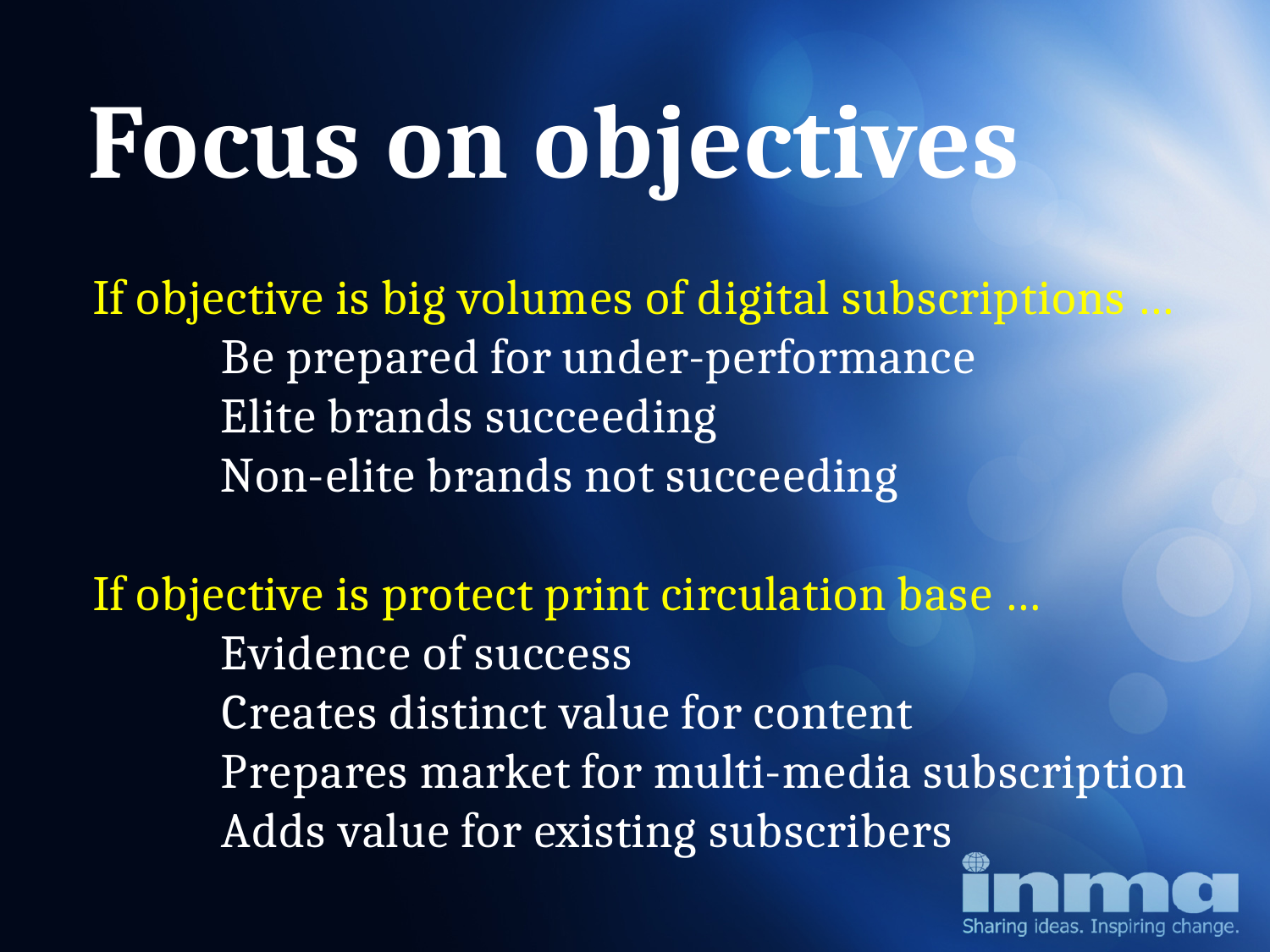

Focus on objectives
If objective is big volumes of digital subscriptions …
	Be prepared for under-performance
	Elite brands succeeding
	Non-elite brands not succeeding

If objective is protect print circulation base …
	Evidence of success
	Creates distinct value for content
	Prepares market for multi-media subscription
	Adds value for existing subscribers